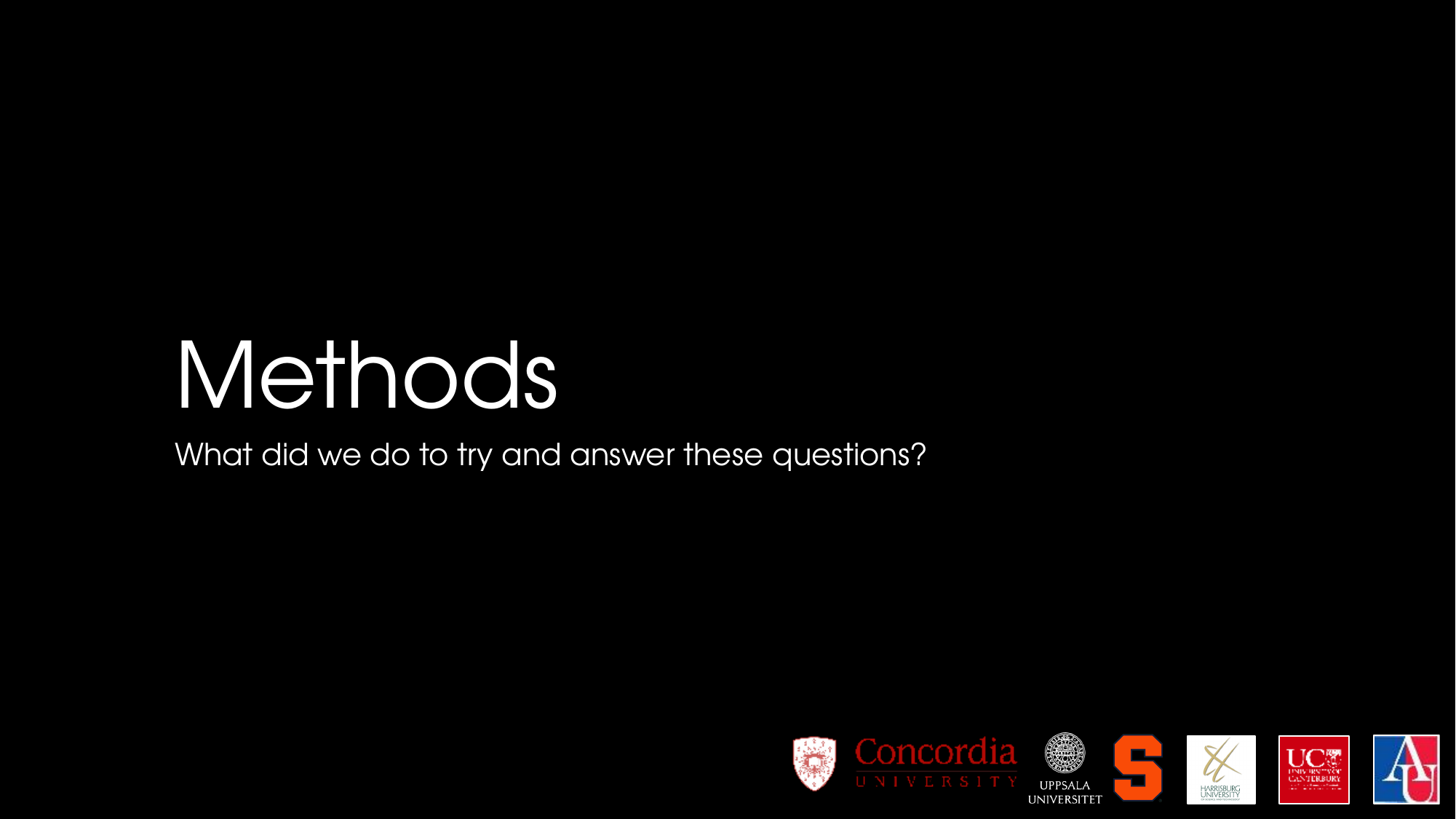

# Methods
What did we do to try and answer these questions?